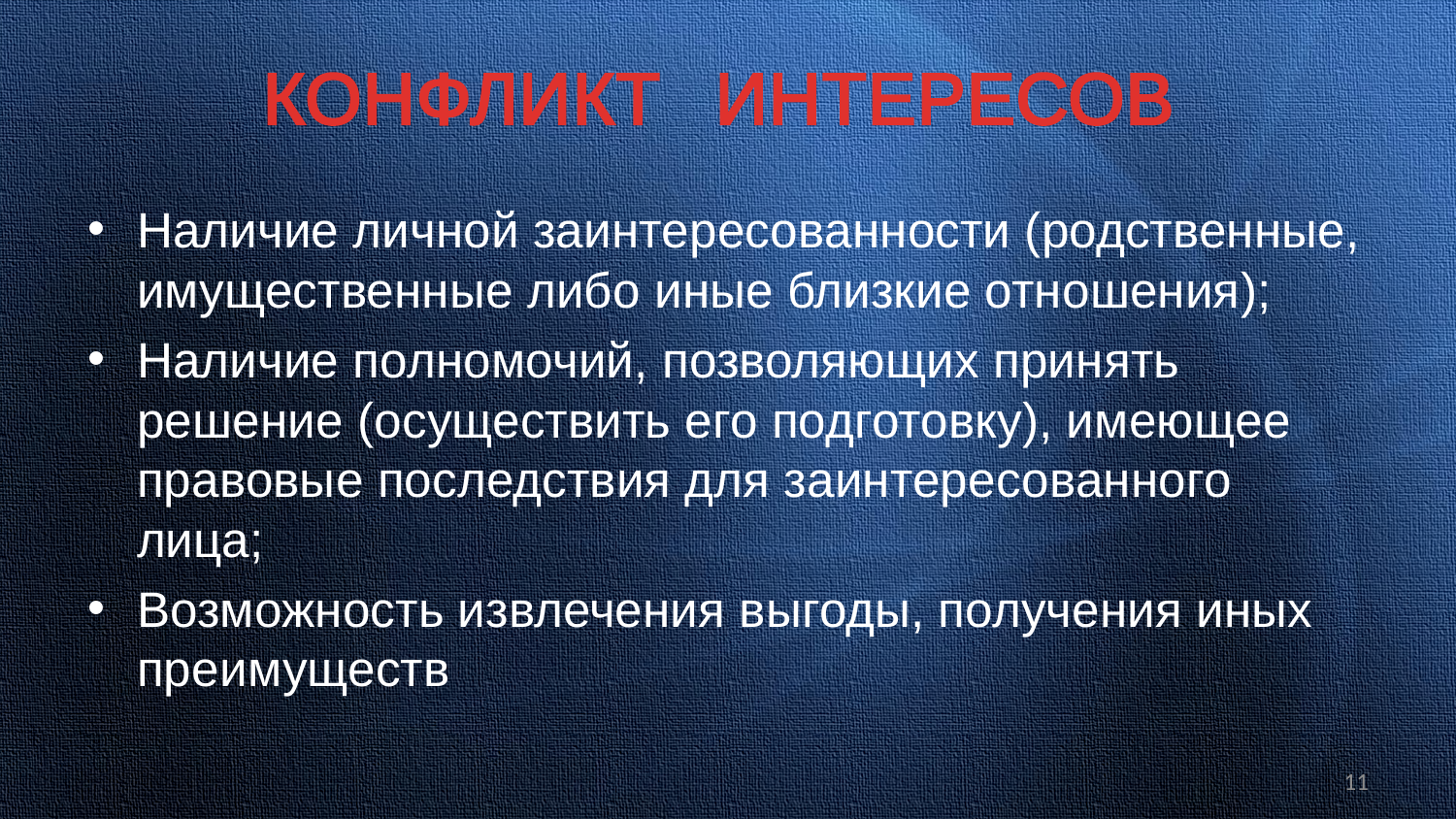

# КОНФЛИКТ   ИНТЕРЕСОВ
Наличие личной заинтересованности (родственные, имущественные либо иные близкие отношения);
Наличие полномочий, позволяющих принять решение (осуществить его подготовку), имеющее правовые последствия для заинтересованного лица;
Возможность извлечения выгоды, получения иных преимуществ

11